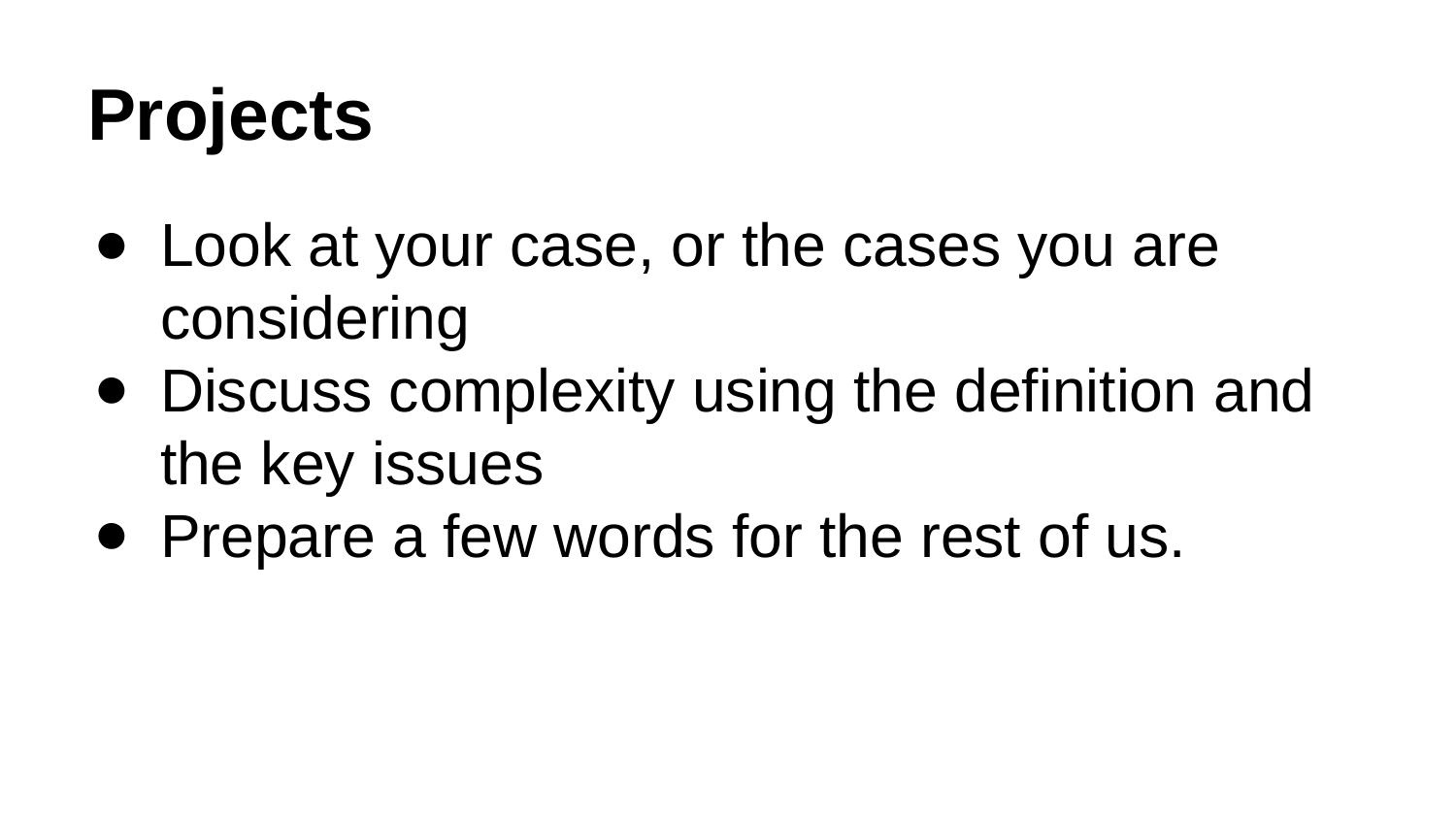

# Projects
Look at your case, or the cases you are considering
Discuss complexity using the definition and the key issues
Prepare a few words for the rest of us.